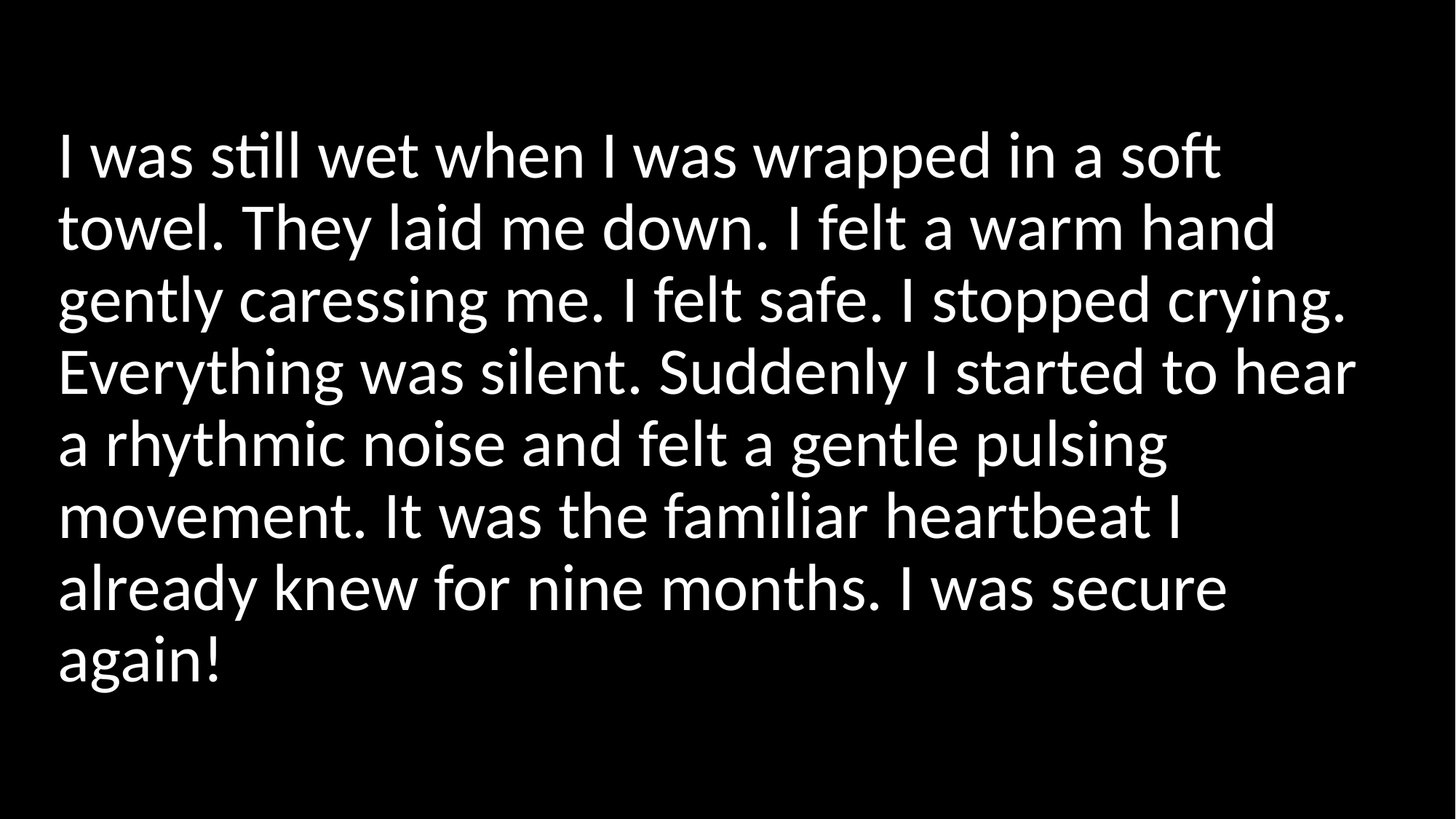

# I was still wet when I was wrapped in a soft towel. They laid me down. I felt a warm hand gently caressing me. I felt safe. I stopped crying. Everything was silent. Suddenly I started to hear a rhythmic noise and felt a gentle pulsing movement. It was the familiar heartbeat I already knew for nine months. I was secure again!